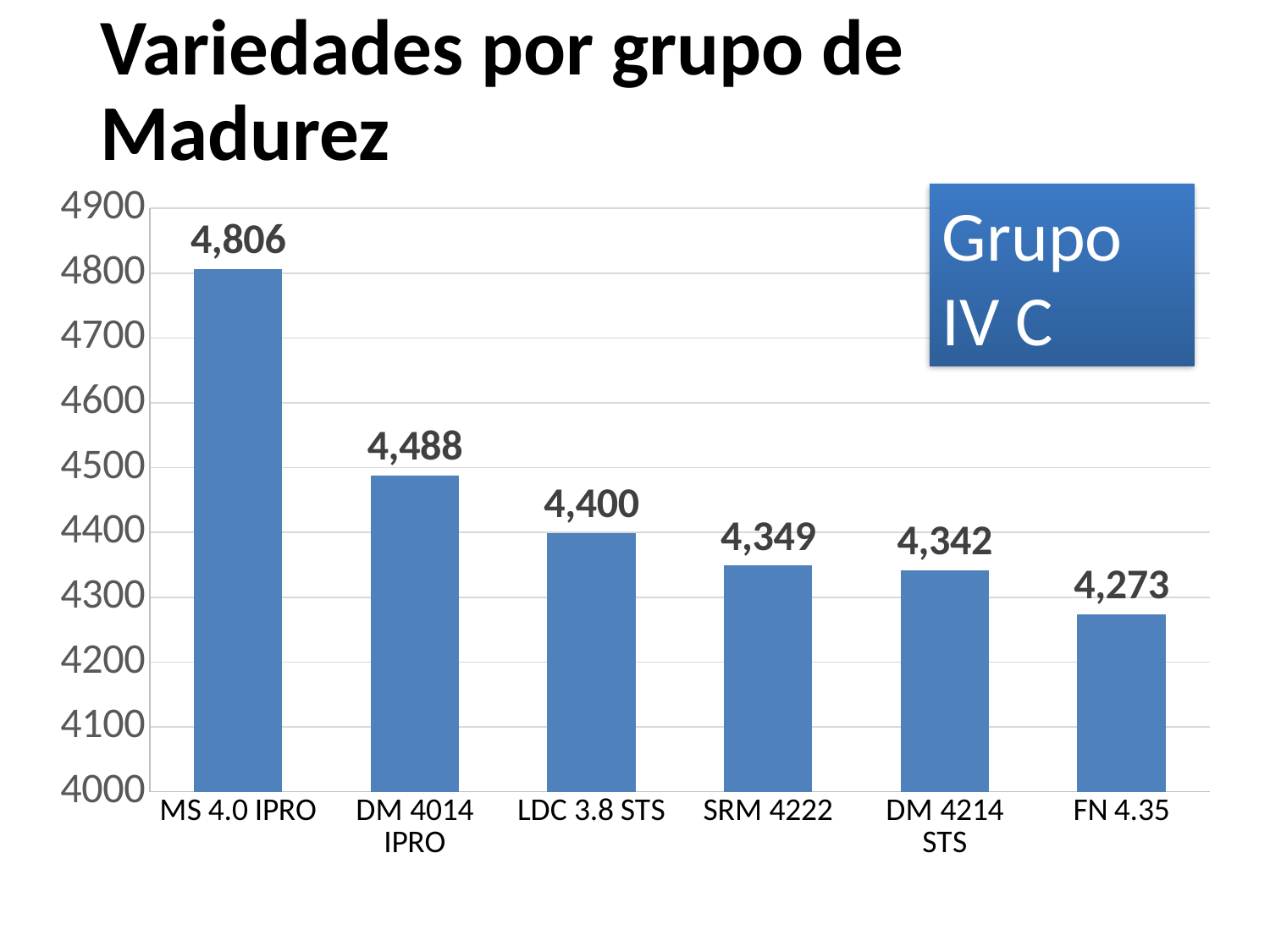

Variedades por grupo de Madurez

### Chart

| Category |  |
|---|---|
| MS 4.0 IPRO | 4806.235808974672 |
| DM 4014 IPRO | 4487.8686529352935 |
| LDC 3.8 STS | 4399.592195420995 |
| SRM 4222 | 4348.817592189525 |
| DM 4214 STS | 4342.189483663631 |
| FN 4.35 | 4273.192370867794 |
Grupo IV C